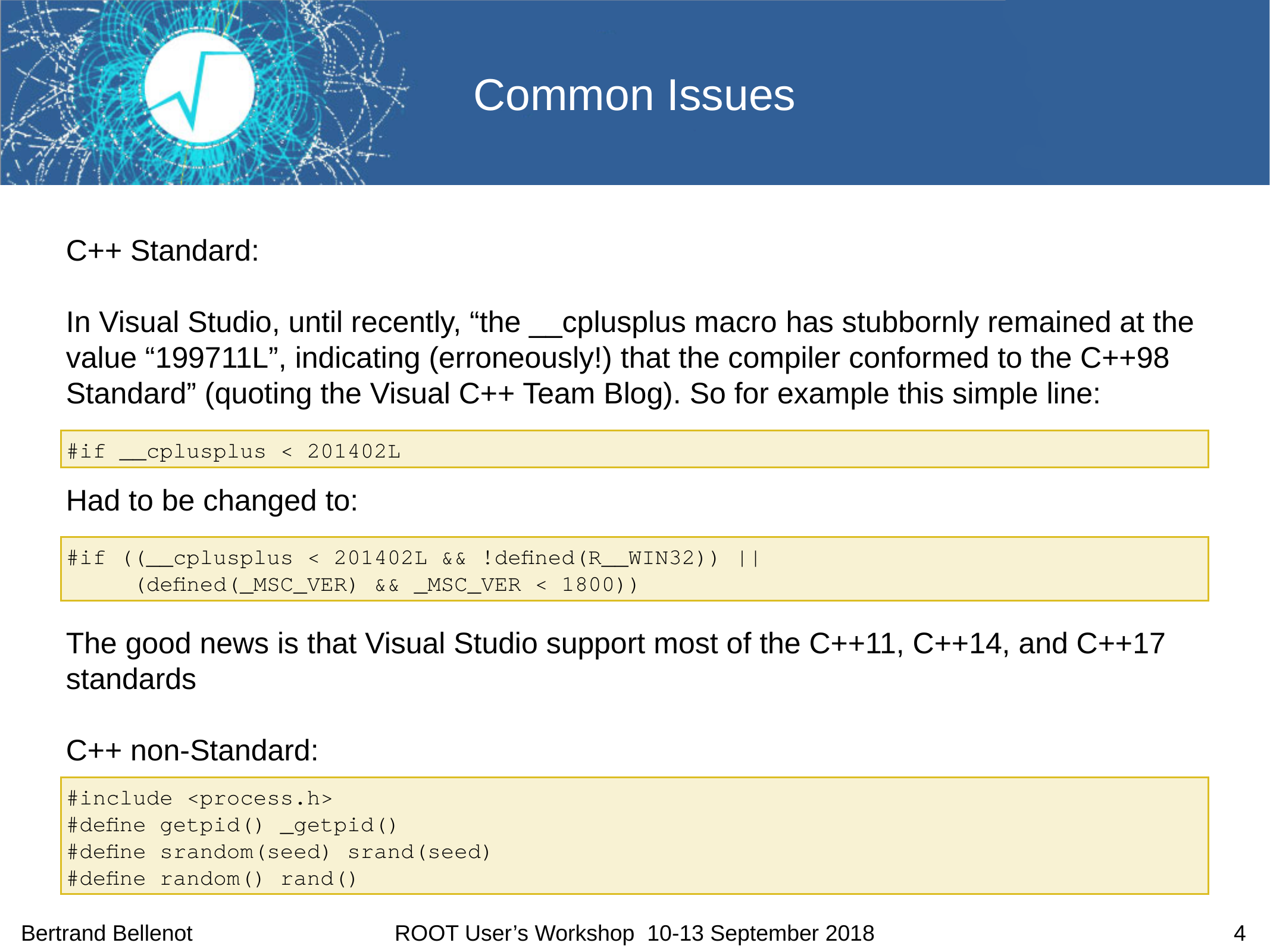

Common Issues
C++ Standard:

In Visual Studio, until recently, “the __cplusplus macro has stubbornly remained at the value “199711L”, indicating (erroneously!) that the compiler conformed to the C++98 Standard” (quoting the Visual C++ Team Blog). So for example this simple line:

Had to be changed to:

The good news is that Visual Studio support most of the C++11, C++14, and C++17 standards

C++ non-Standard:

#if __cplusplus < 201402L
#if ((__cplusplus < 201402L && !defined(R__WIN32)) ||
     (defined(_MSC_VER) && _MSC_VER < 1800))
#include <process.h>
#define getpid() _getpid()
#define srandom(seed) srand(seed)
#define random() rand()